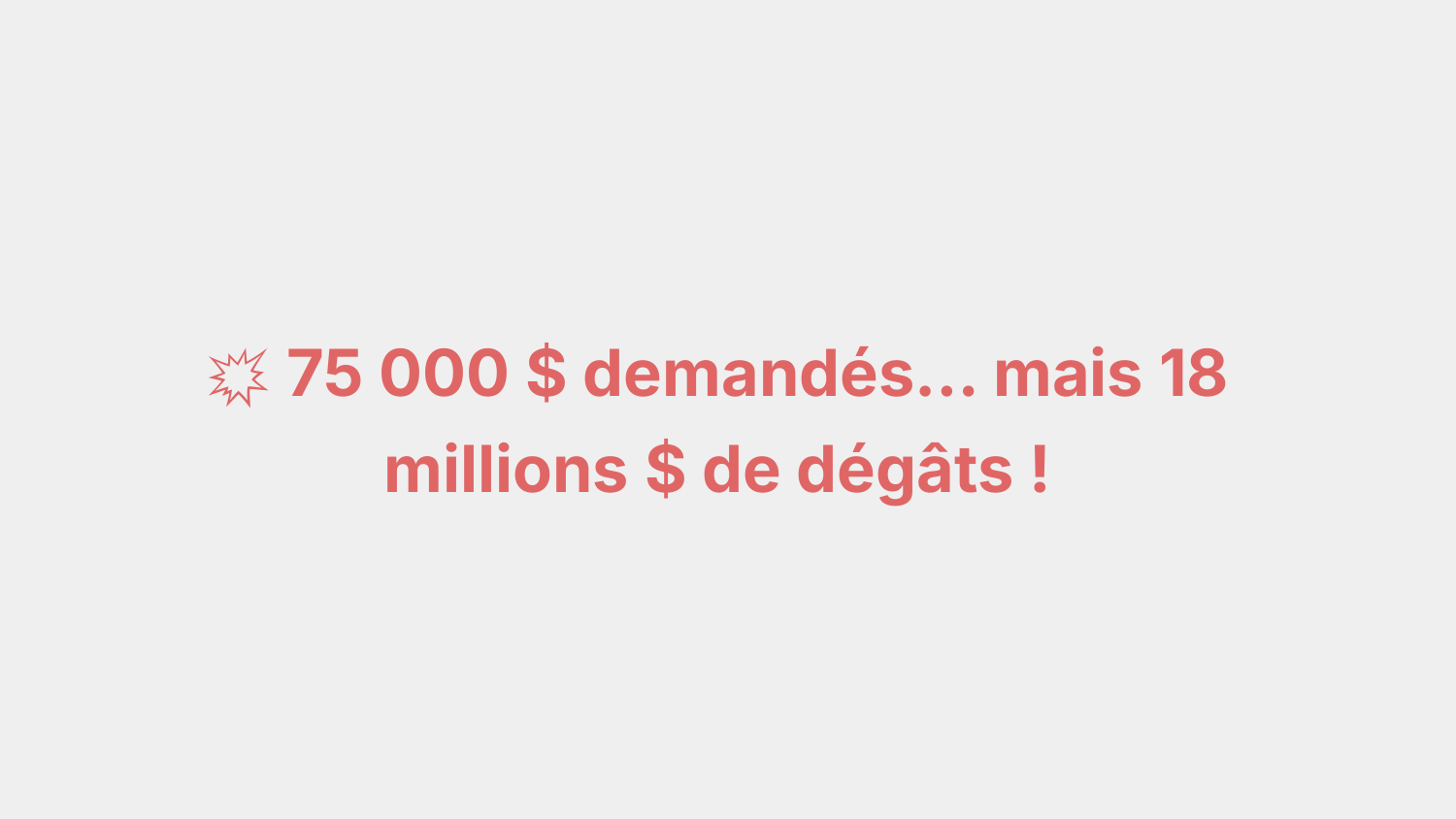

💥 75 000 $ demandés… mais 18 millions $ de dégâts !